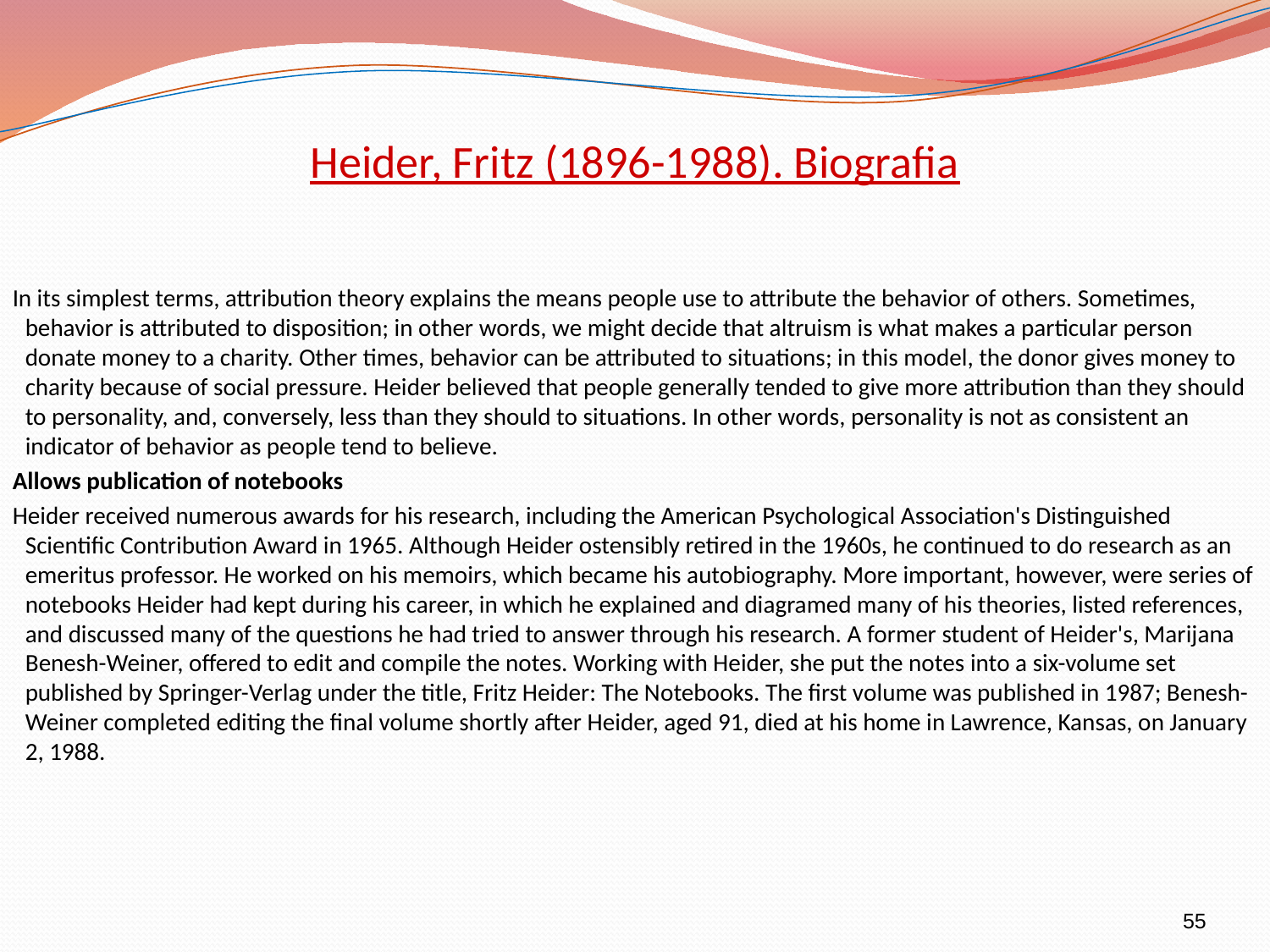

# Heider, Fritz (1896-1988). Biografia
In its simplest terms, attribution theory explains the means people use to attribute the behavior of others. Sometimes, behavior is attributed to disposition; in other words, we might decide that altruism is what makes a particular person donate money to a charity. Other times, behavior can be attributed to situations; in this model, the donor gives money to charity because of social pressure. Heider believed that people generally tended to give more attribution than they should to personality, and, conversely, less than they should to situations. In other words, personality is not as consistent an indicator of behavior as people tend to believe.
Allows publication of notebooks
Heider received numerous awards for his research, including the American Psychological Association's Distinguished Scientific Contribution Award in 1965. Although Heider ostensibly retired in the 1960s, he continued to do research as an emeritus professor. He worked on his memoirs, which became his autobiography. More important, however, were series of notebooks Heider had kept during his career, in which he explained and diagramed many of his theories, listed references, and discussed many of the questions he had tried to answer through his research. A former student of Heider's, Marijana Benesh-Weiner, offered to edit and compile the notes. Working with Heider, she put the notes into a six-volume set published by Springer-Verlag under the title, Fritz Heider: The Notebooks. The first volume was published in 1987; Benesh-Weiner completed editing the final volume shortly after Heider, aged 91, died at his home in Lawrence, Kansas, on January 2, 1988.
55